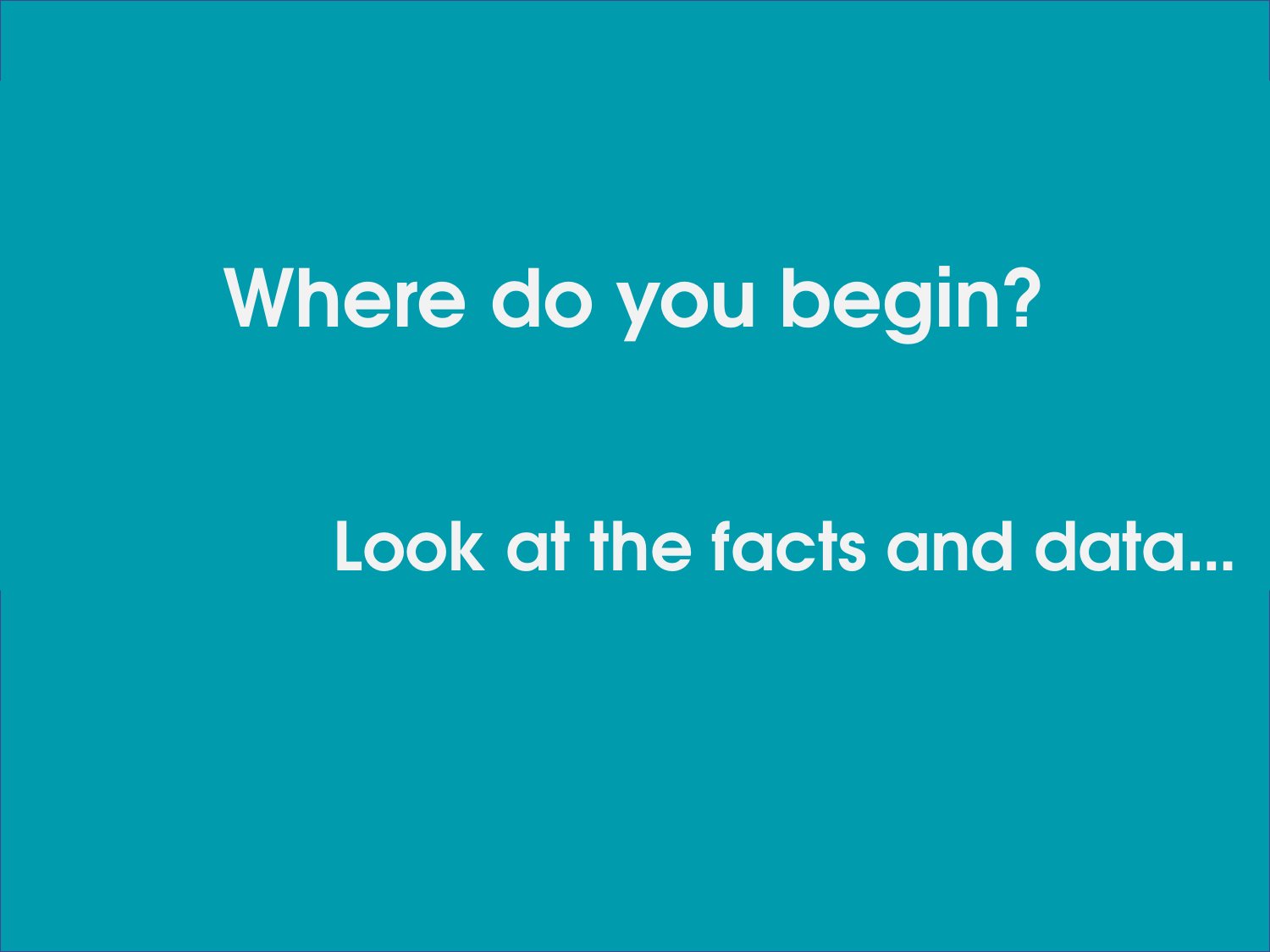

Where do you begin?

Look at the facts and data…